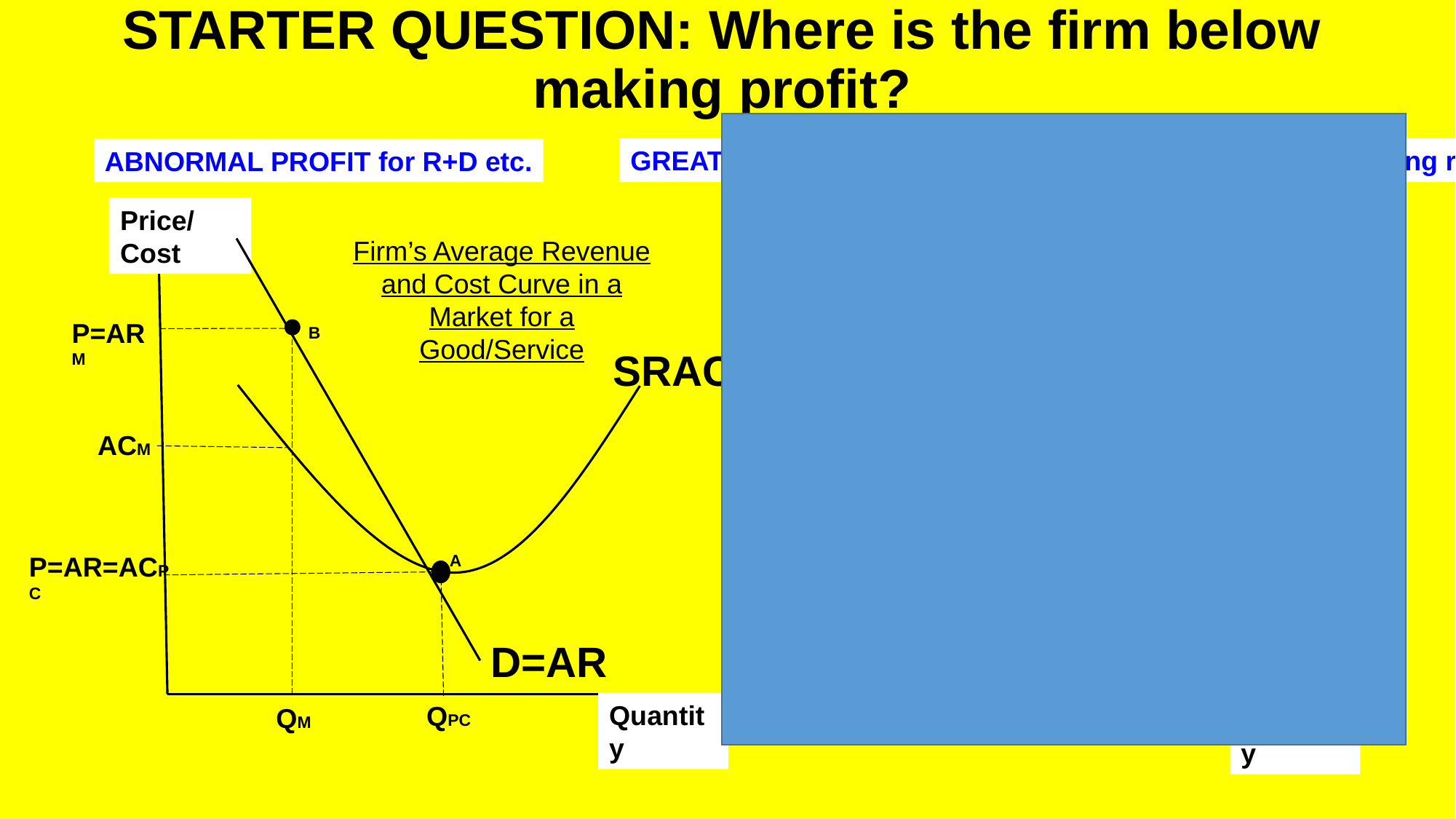

# STARTER QUESTION: Where is the firm below making profit?

GREATER ECONOMIES OF SCALE…..Lower prices in the long run?
ABNORMAL PROFIT for R+D etc.
Price/Cost
Firm’s Average Revenue and Cost Curve in a Market for a Good/Service
P=ARM
B

SRAC

P=AR=ACPC
A

D=AR
Quantity
QPC
QM
Price/Cost
Market for a Good/Service
LRAC

ACM
PPC
B

A
PM

Quantity
QM
QPC